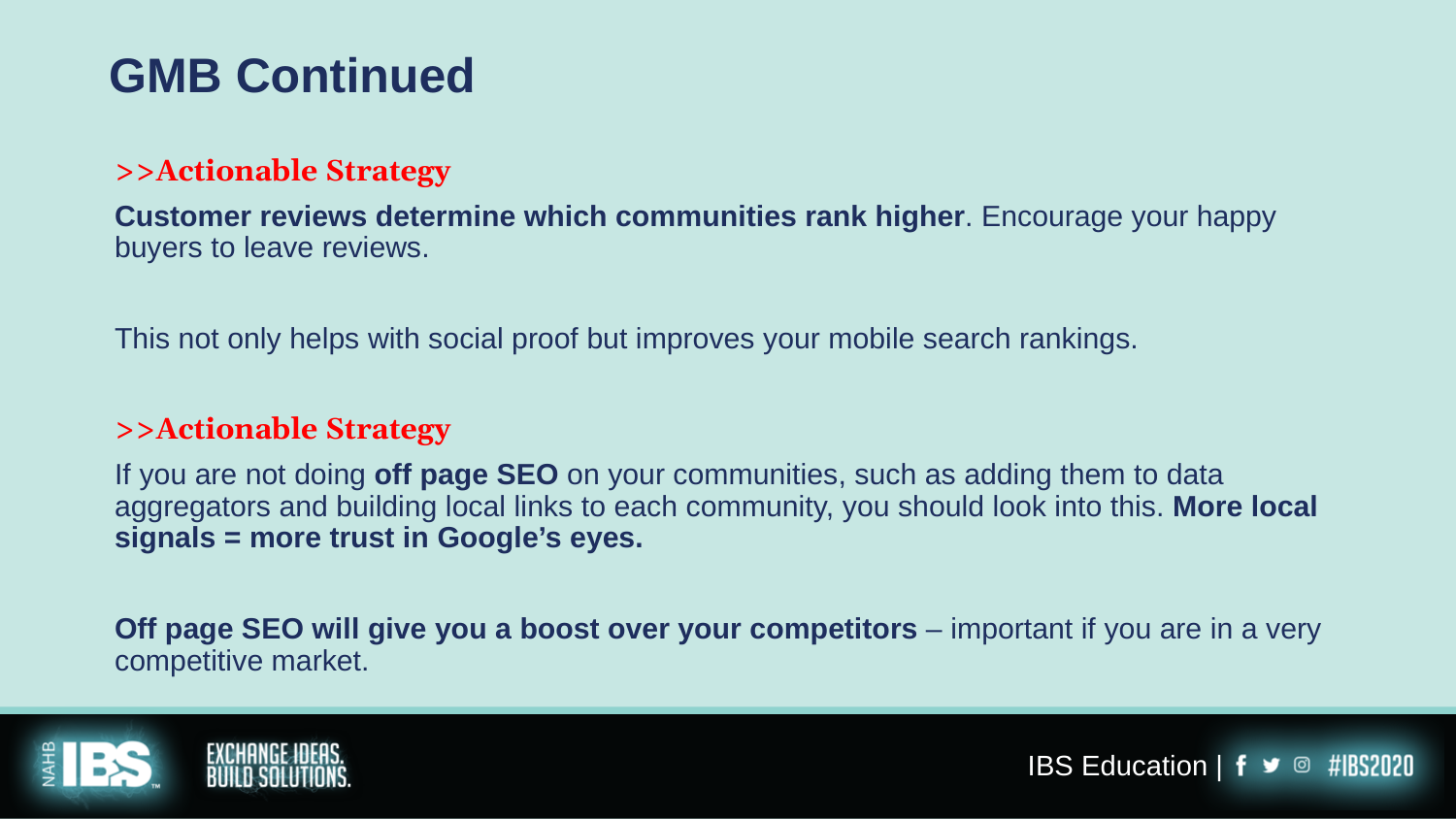

GMB Continued
#

>>Actionable Strategy
Customer reviews determine which communities rank higher. Encourage your happy buyers to leave reviews.

This not only helps with social proof but improves your mobile search rankings.

>>Actionable Strategy
If you are not doing off page SEO on your communities, such as adding them to data aggregators and building local links to each community, you should look into this. More local signals = more trust in Google’s eyes.

Off page SEO will give you a boost over your competitors – important if you are in a very competitive market.